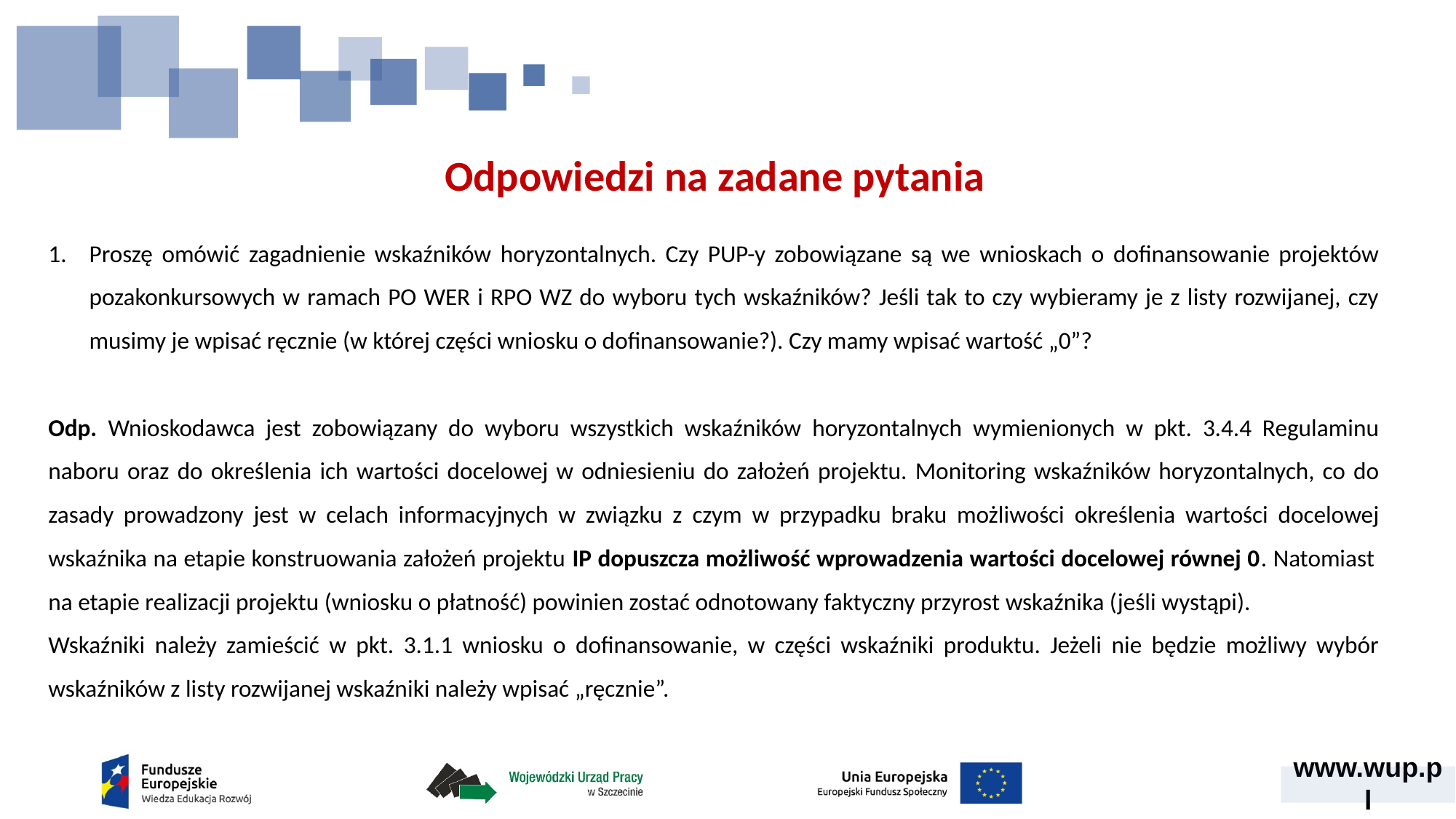

# Odpowiedzi na zadane pytania
Proszę omówić zagadnienie wskaźników horyzontalnych. Czy PUP-y zobowiązane są we wnioskach o dofinansowanie projektów pozakonkursowych w ramach PO WER i RPO WZ do wyboru tych wskaźników? Jeśli tak to czy wybieramy je z listy rozwijanej, czy musimy je wpisać ręcznie (w której części wniosku o dofinansowanie?). Czy mamy wpisać wartość „0”?

Odp. Wnioskodawca jest zobowiązany do wyboru wszystkich wskaźników horyzontalnych wymienionych w pkt. 3.4.4 Regulaminu naboru oraz do określenia ich wartości docelowej w odniesieniu do założeń projektu. Monitoring wskaźników horyzontalnych, co do zasady prowadzony jest w celach informacyjnych w związku z czym w przypadku braku możliwości określenia wartości docelowej wskaźnika na etapie konstruowania założeń projektu IP dopuszcza możliwość wprowadzenia wartości docelowej równej 0. Natomiast
na etapie realizacji projektu (wniosku o płatność) powinien zostać odnotowany faktyczny przyrost wskaźnika (jeśli wystąpi).
Wskaźniki należy zamieścić w pkt. 3.1.1 wniosku o dofinansowanie, w części wskaźniki produktu. Jeżeli nie będzie możliwy wybór wskaźników z listy rozwijanej wskaźniki należy wpisać „ręcznie”.